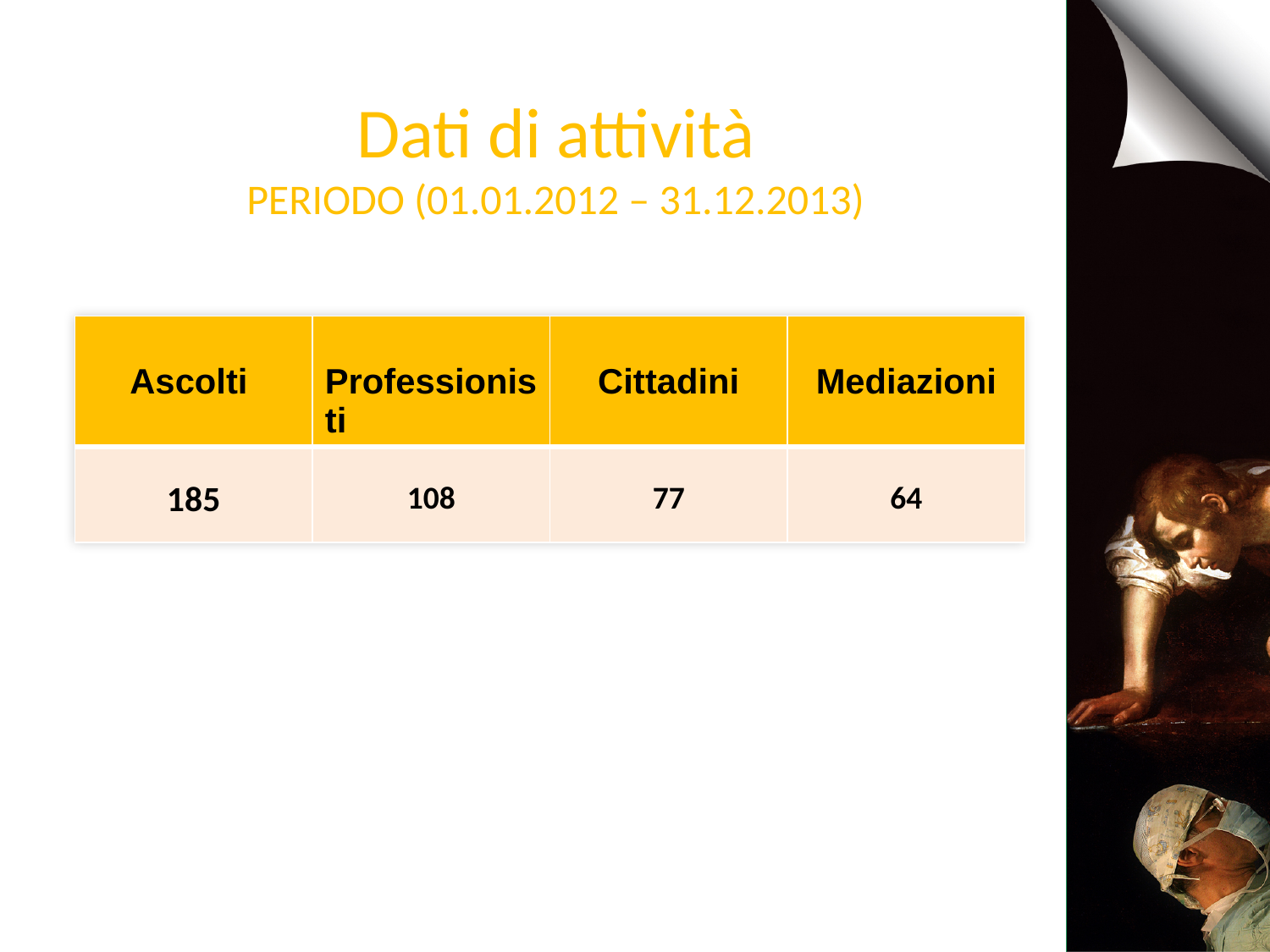

# Dati di attività PERIODO (01.01.2012 – 31.12.2013)
| Ascolti | Professionisti | Cittadini | Mediazioni |
| --- | --- | --- | --- |
| 185 | 108 | 77 | 64 |